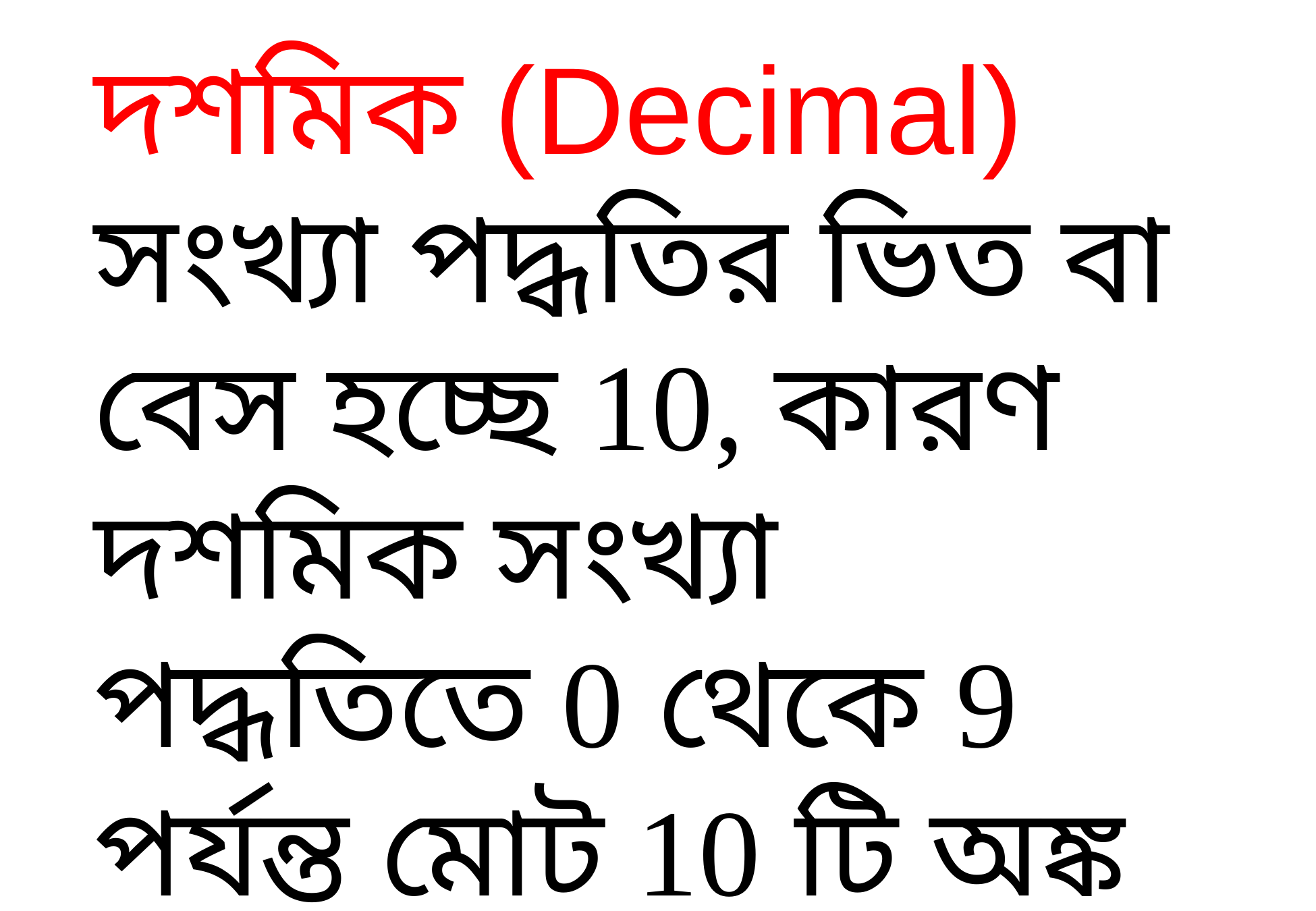

দশমিক (Decimal) সংখ্যা পদ্ধতির ভিত বা বেস হচ্ছে 10, কারণ দশমিক সংখ্যা পদ্ধতিতে 0 থেকে 9 পর্যন্ত মোট 10 টি অঙ্ক বা চিহ্ন আছে।